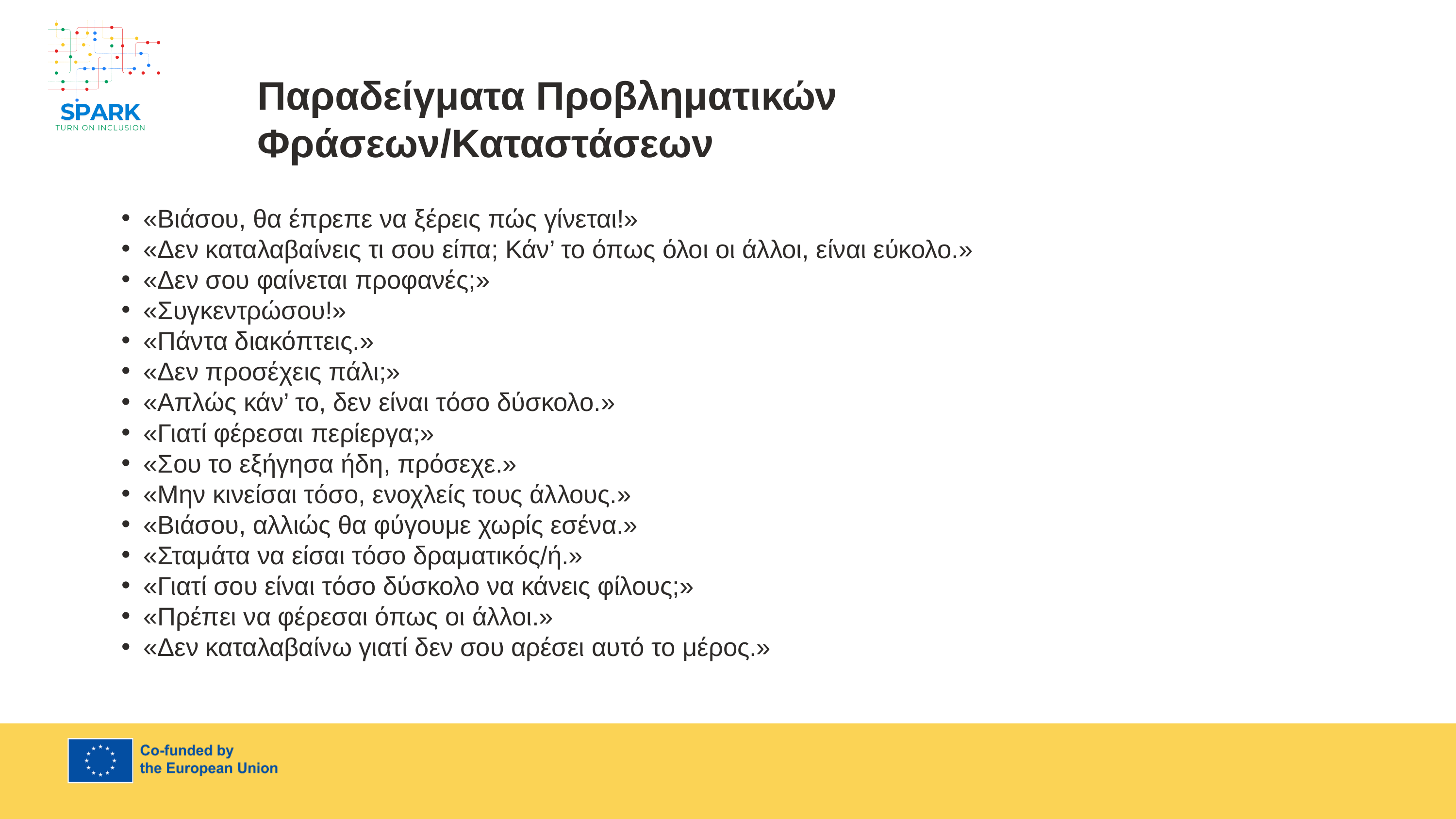

7

Παραδείγματα Προβληματικών Φράσεων/Καταστάσεων

«Βιάσου, θα έπρεπε να ξέρεις πώς γίνεται!»
«Δεν καταλαβαίνεις τι σου είπα; Κάν’ το όπως όλοι οι άλλοι, είναι εύκολο.»
«Δεν σου φαίνεται προφανές;»
«Συγκεντρώσου!»
«Πάντα διακόπτεις.»
«Δεν προσέχεις πάλι;»
«Απλώς κάν’ το, δεν είναι τόσο δύσκολο.»
«Γιατί φέρεσαι περίεργα;»
«Σου το εξήγησα ήδη, πρόσεχε.»
«Μην κινείσαι τόσο, ενοχλείς τους άλλους.»
«Βιάσου, αλλιώς θα φύγουμε χωρίς εσένα.»
«Σταμάτα να είσαι τόσο δραματικός/ή.»
«Γιατί σου είναι τόσο δύσκολο να κάνεις φίλους;»
«Πρέπει να φέρεσαι όπως οι άλλοι.»
«Δεν καταλαβαίνω γιατί δεν σου αρέσει αυτό το μέρος.»